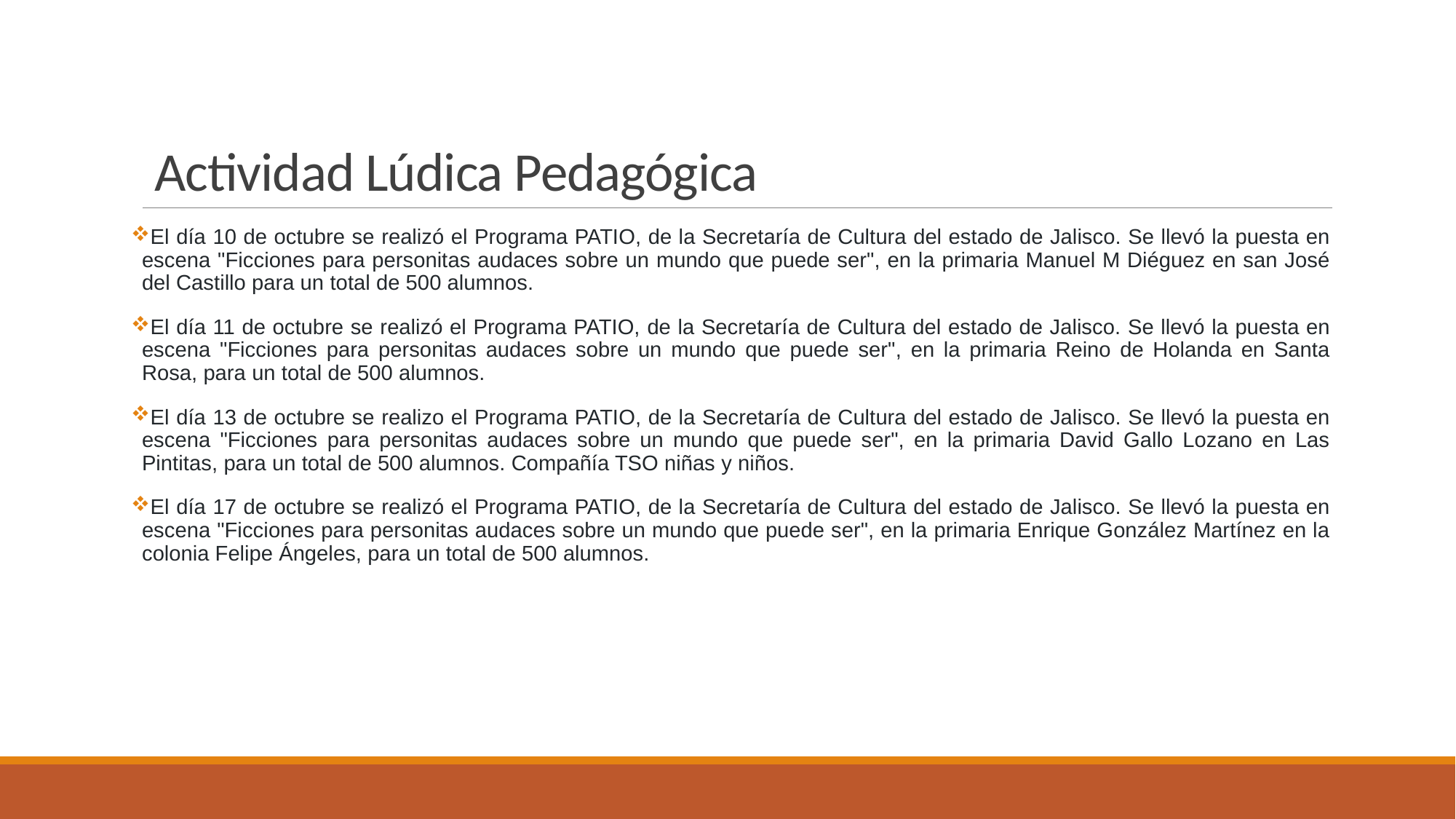

# Actividad Lúdica Pedagógica
El día 10 de octubre se realizó el Programa PATIO, de la Secretaría de Cultura del estado de Jalisco. Se llevó la puesta en escena "Ficciones para personitas audaces sobre un mundo que puede ser", en la primaria Manuel M Diéguez en san José del Castillo para un total de 500 alumnos.
El día 11 de octubre se realizó el Programa PATIO, de la Secretaría de Cultura del estado de Jalisco. Se llevó la puesta en escena "Ficciones para personitas audaces sobre un mundo que puede ser", en la primaria Reino de Holanda en Santa Rosa, para un total de 500 alumnos.
El día 13 de octubre se realizo el Programa PATIO, de la Secretaría de Cultura del estado de Jalisco. Se llevó la puesta en escena "Ficciones para personitas audaces sobre un mundo que puede ser", en la primaria David Gallo Lozano en Las Pintitas, para un total de 500 alumnos. Compañía TSO niñas y niños.
El día 17 de octubre se realizó el Programa PATIO, de la Secretaría de Cultura del estado de Jalisco. Se llevó la puesta en escena "Ficciones para personitas audaces sobre un mundo que puede ser", en la primaria Enrique González Martínez en la colonia Felipe Ángeles, para un total de 500 alumnos.